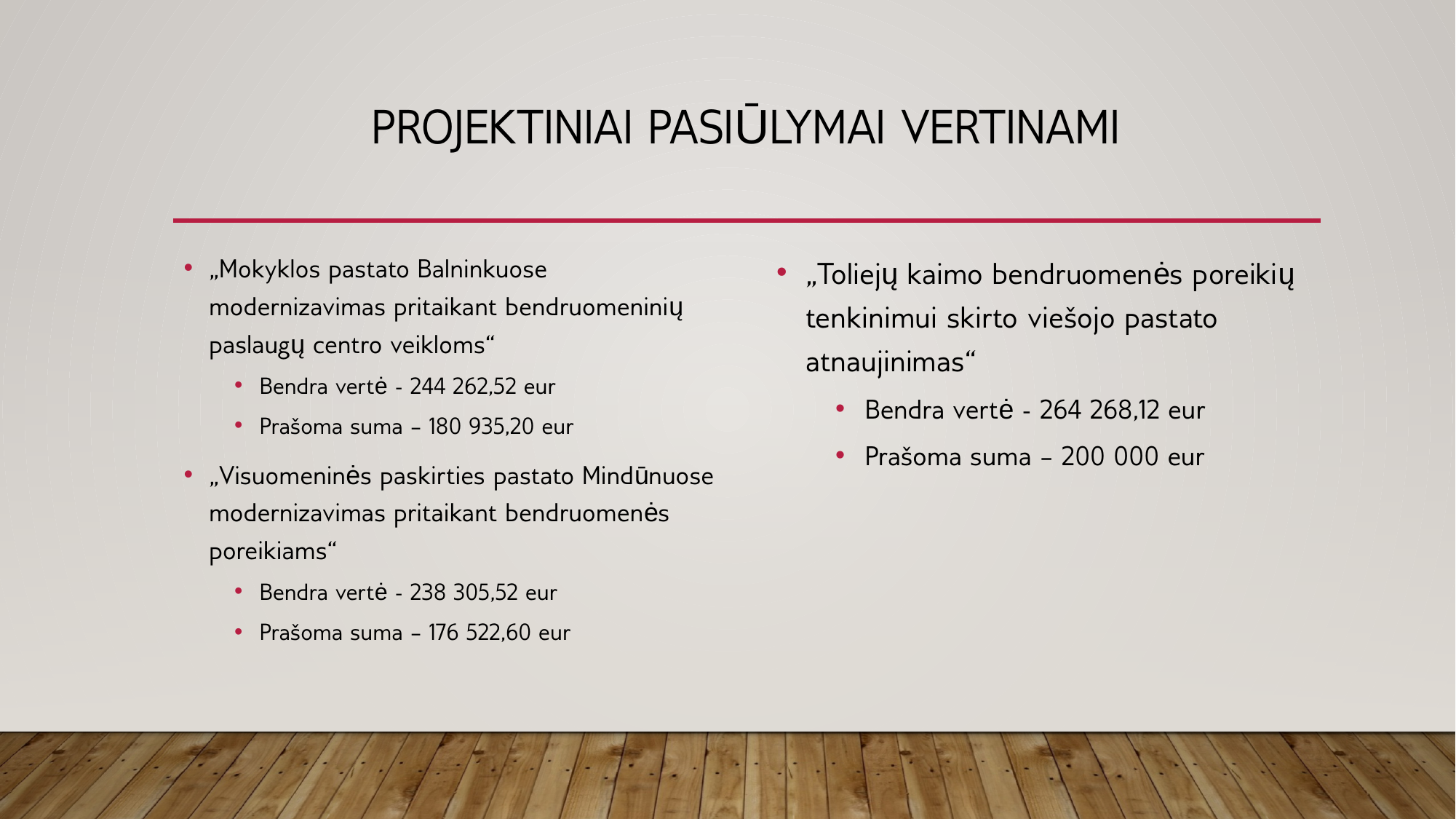

# Projektiniai pasiūlymai vertinami
„Mokyklos pastato Balninkuose modernizavimas pritaikant bendruomeninių paslaugų centro veikloms“
Bendra vertė - 244 262,52 eur
Prašoma suma – 180 935,20 eur
„Visuomeninės paskirties pastato Mindūnuose modernizavimas pritaikant bendruomenės poreikiams“
Bendra vertė - 238 305,52 eur
Prašoma suma – 176 522,60 eur

„Toliejų kaimo bendruomenės poreikių tenkinimui skirto viešojo pastato atnaujinimas“
Bendra vertė - 264 268,12 eur
Prašoma suma – 200 000 eur